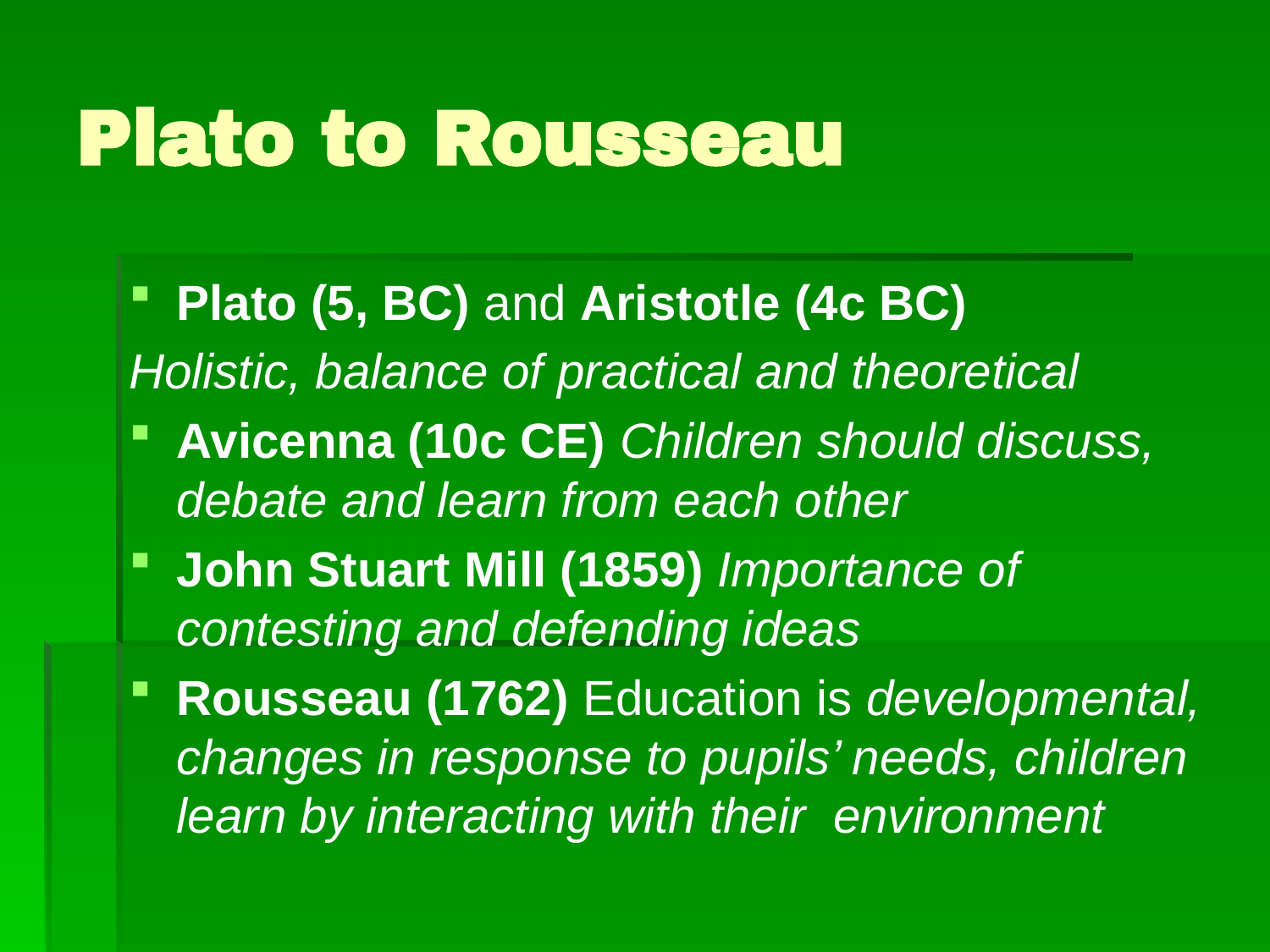

# Plato to Rousseau
Plato (5, BC) and Aristotle (4c BC)
Holistic, balance of practical and theoretical
Avicenna (10c CE) Children should discuss, debate and learn from each other
John Stuart Mill (1859) Importance of contesting and defending ideas
Rousseau (1762) Education is developmental, changes in response to pupils’ needs, children learn by interacting with their  environment